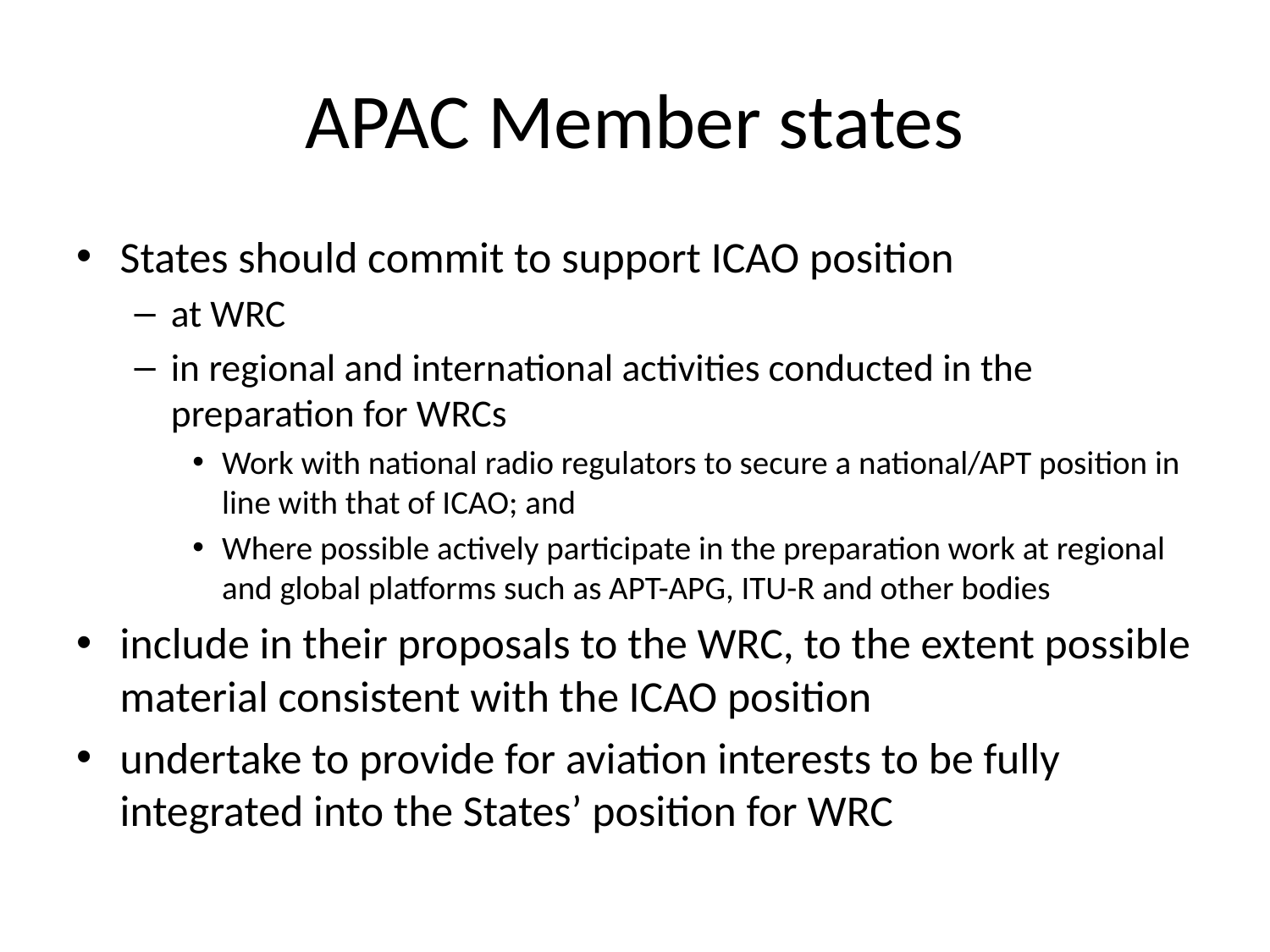

# APAC Member states
States should commit to support ICAO position
at WRC
in regional and international activities conducted in the preparation for WRCs
Work with national radio regulators to secure a national/APT position in line with that of ICAO; and
Where possible actively participate in the preparation work at regional and global platforms such as APT-APG, ITU-R and other bodies
include in their proposals to the WRC, to the extent possible material consistent with the ICAO position
undertake to provide for aviation interests to be fully integrated into the States’ position for WRC